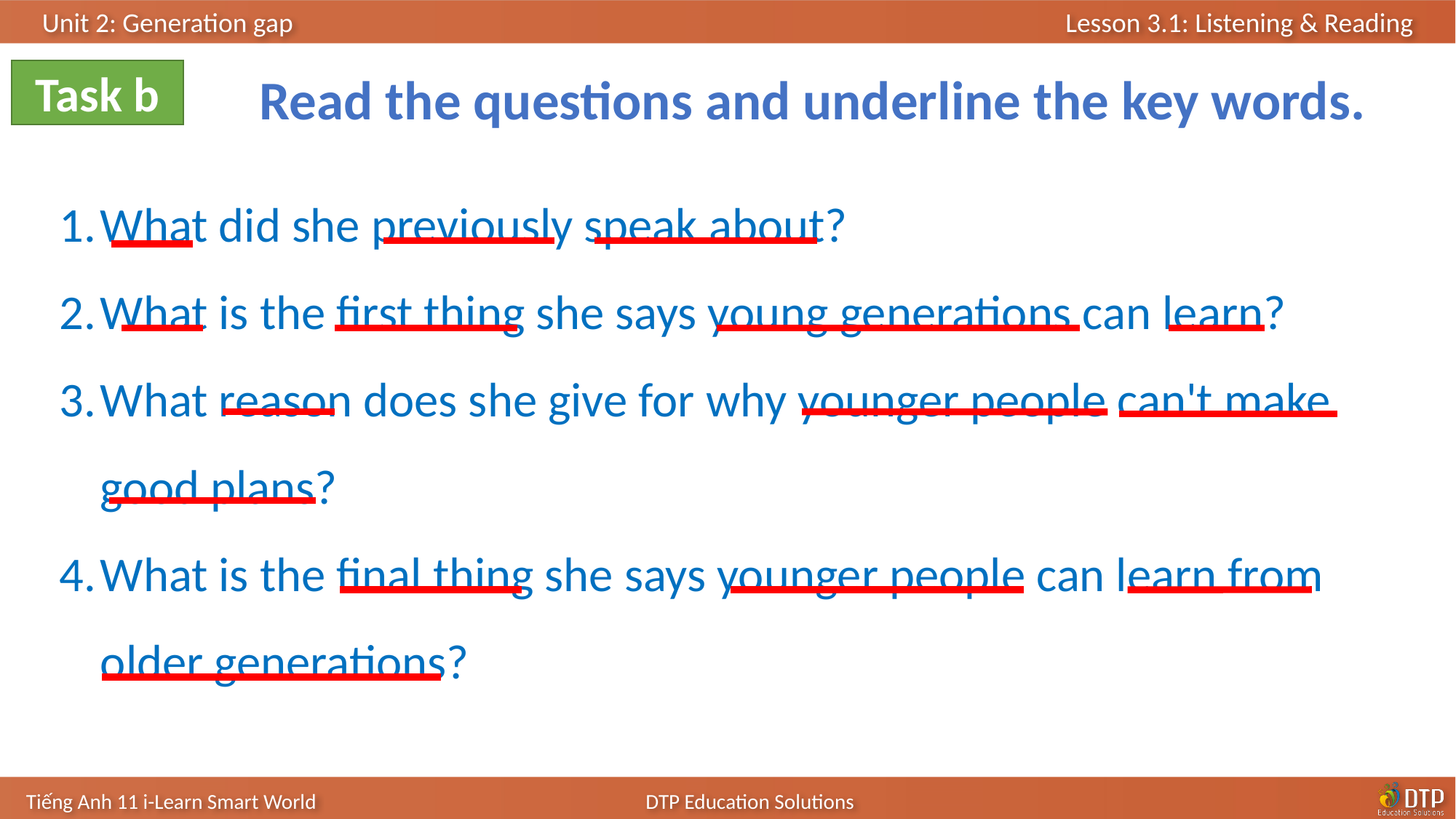

Task b
Read the questions and underline the key words.
What did she previously speak about?
What is the first thing she says young generations can learn?
What reason does she give for why younger people can't make good plans?
What is the final thing she says younger people can learn from older generations?